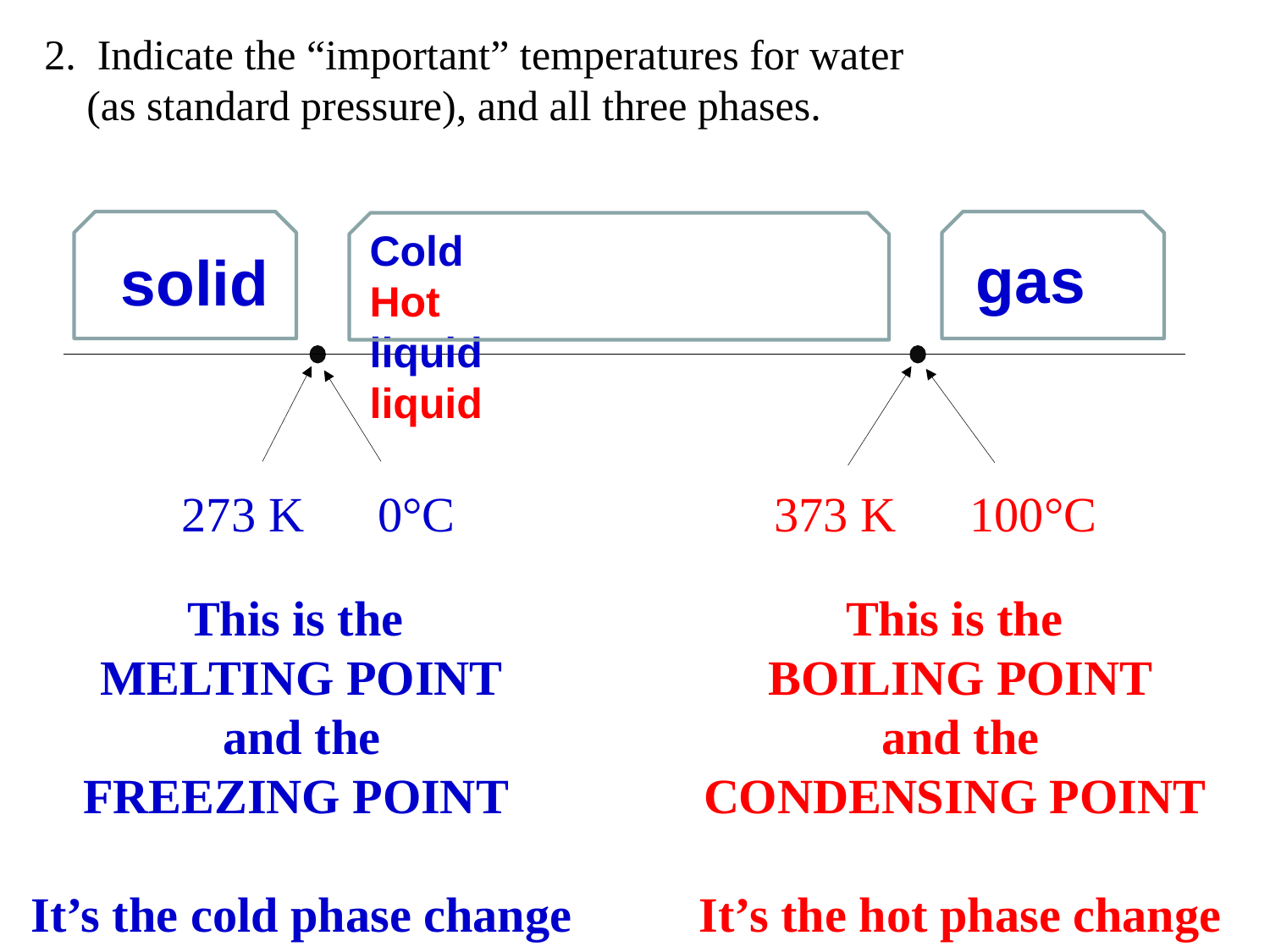

2.  Indicate the “important” temperatures for water
    (as standard pressure), and all three phases.

Cold                             Hot
liquid                        liquid
gas
solid

                273 K      0°C                          373 K      100°C
This is the
MELTING POINT
and the
FREEZING POINT
It’s the cold phase change
This is the
BOILING POINT
and the
CONDENSING POINT
It’s the hot phase change